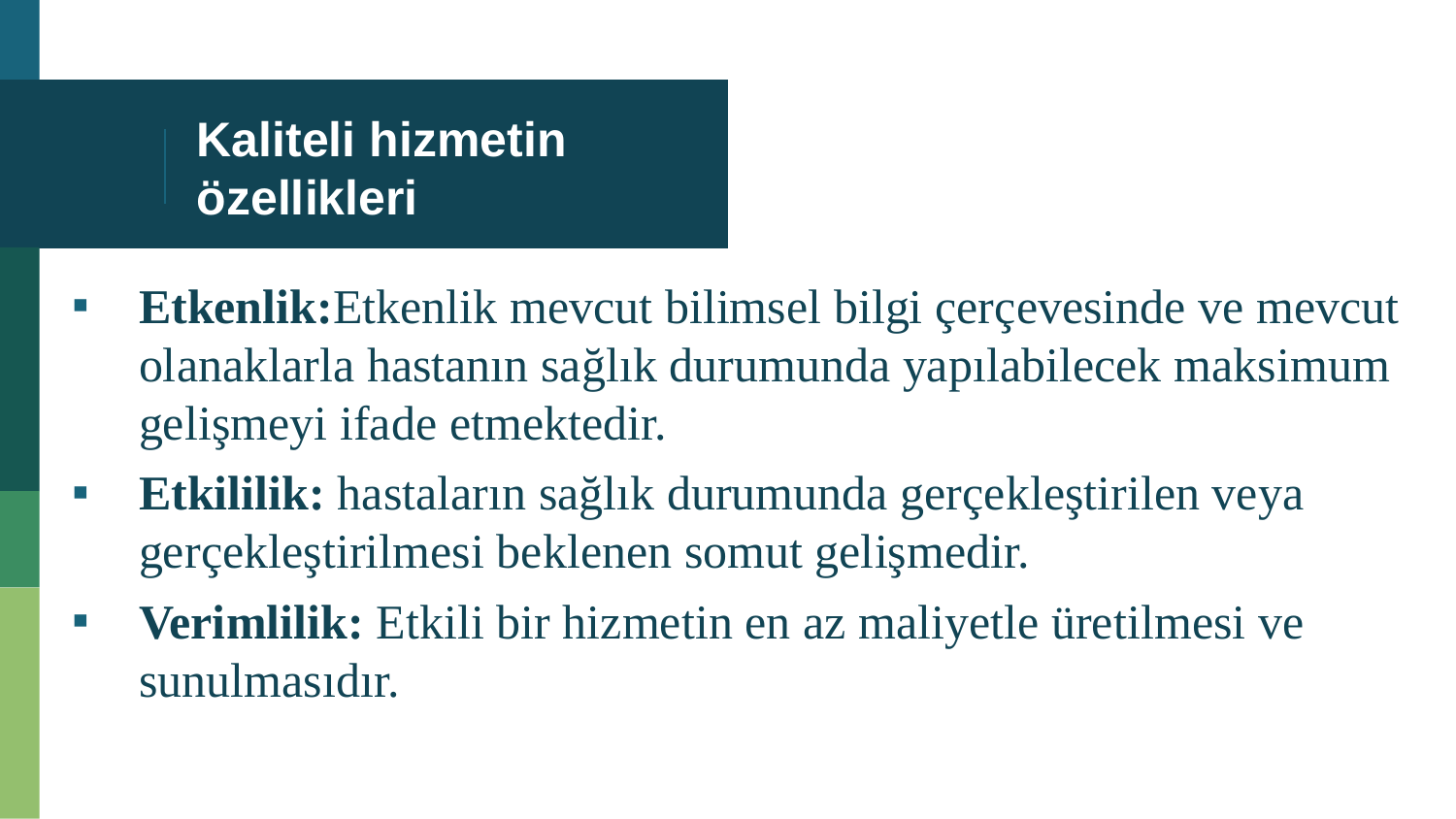

# Kaliteli hizmetin özellikleri
Etkenlik:Etkenlik mevcut bilimsel bilgi çerçevesinde ve mevcut olanaklarla hastanın sağlık durumunda yapılabilecek maksimum gelişmeyi ifade etmektedir.
Etkililik: hastaların sağlık durumunda gerçekleştirilen veya gerçekleştirilmesi beklenen somut gelişmedir.
Verimlilik: Etkili bir hizmetin en az maliyetle üretilmesi ve sunulmasıdır.